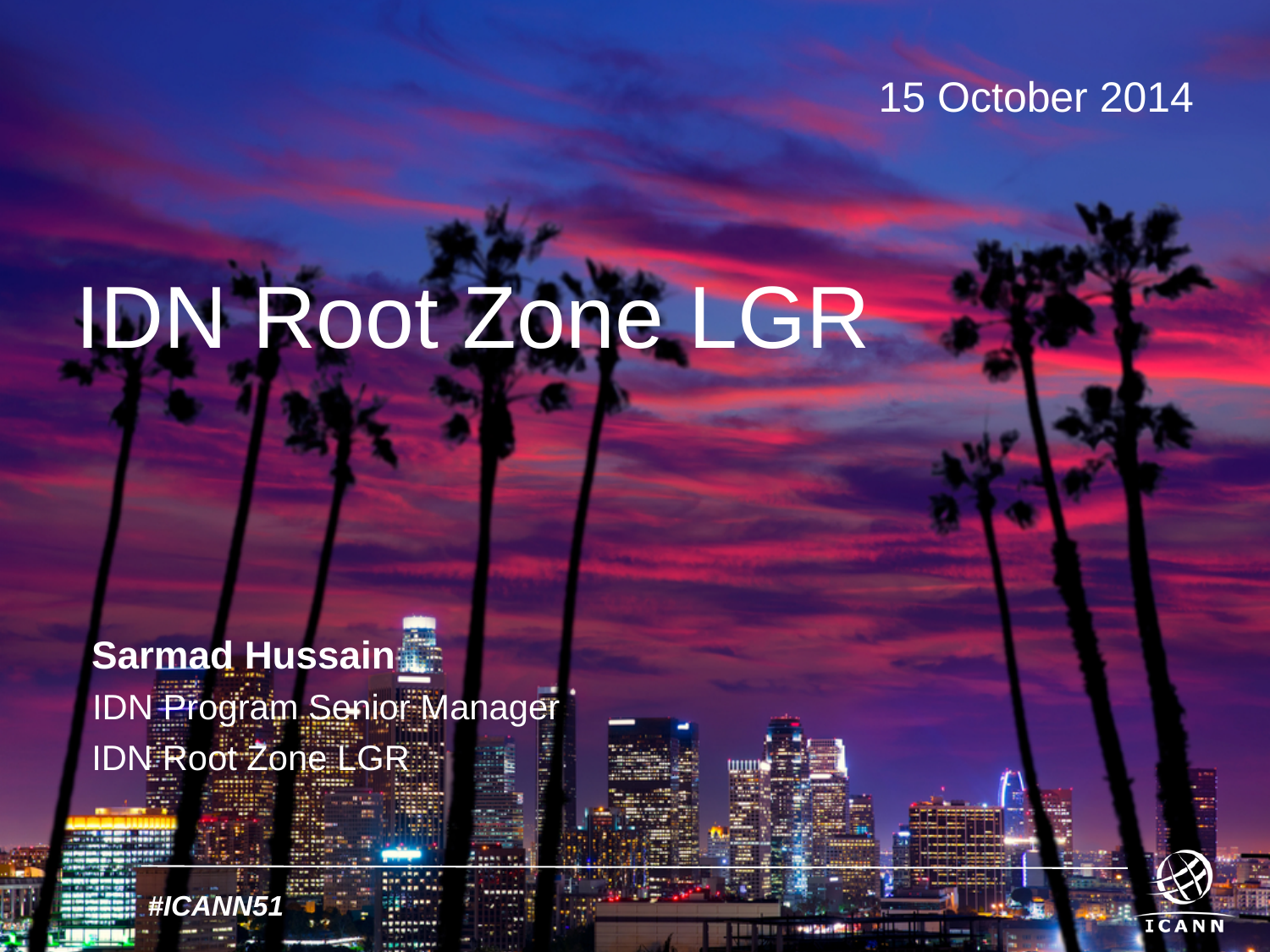

15 October 2014
IDN Root Zone LGR
Sarmad Hussain
IDN Program Senior Manager
IDN Root Zone LGR